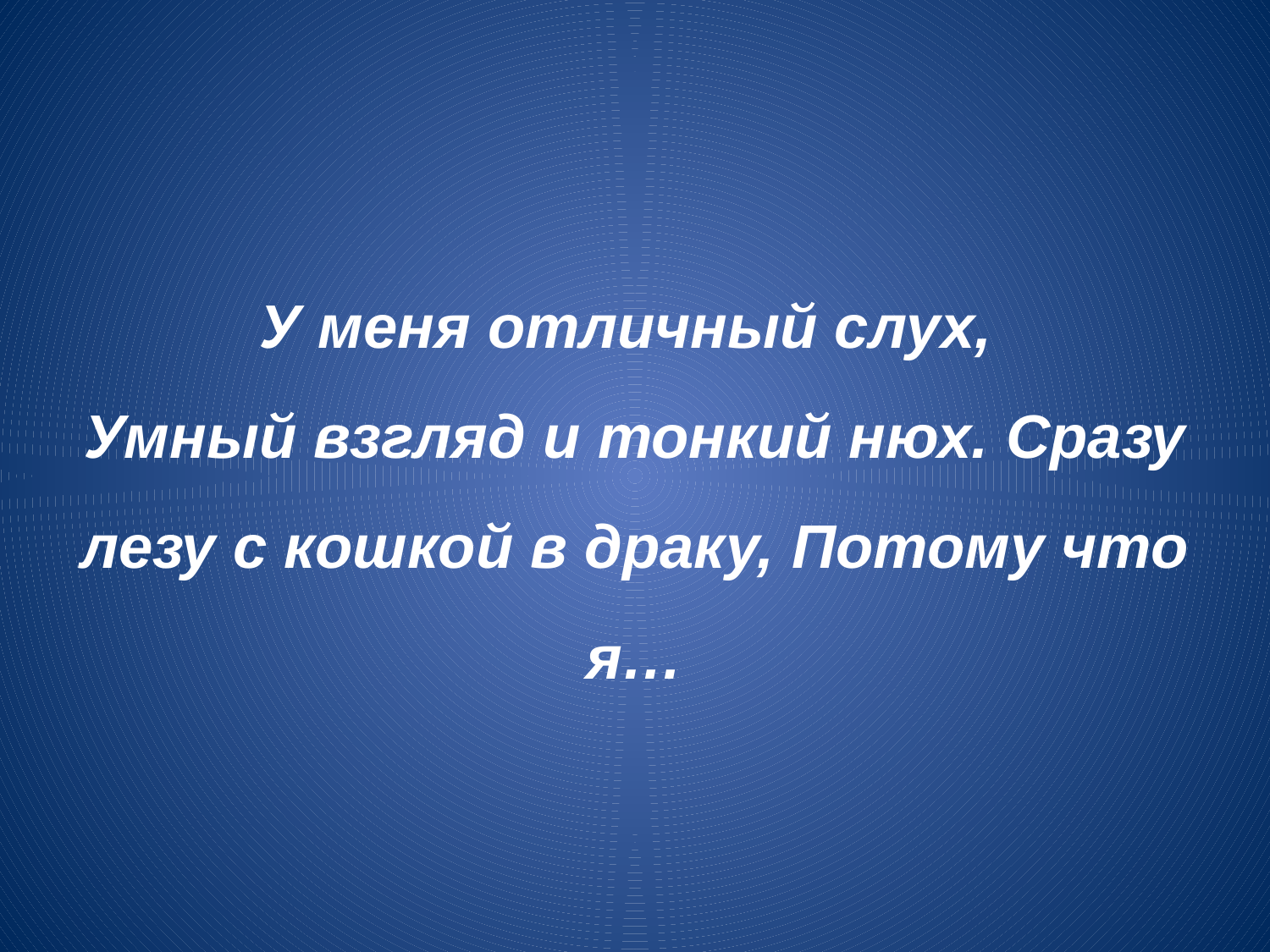

# У меня отличный слух, Умный взгляд и тонкий нюх. Сразу лезу с кошкой в драку, Потому что я…